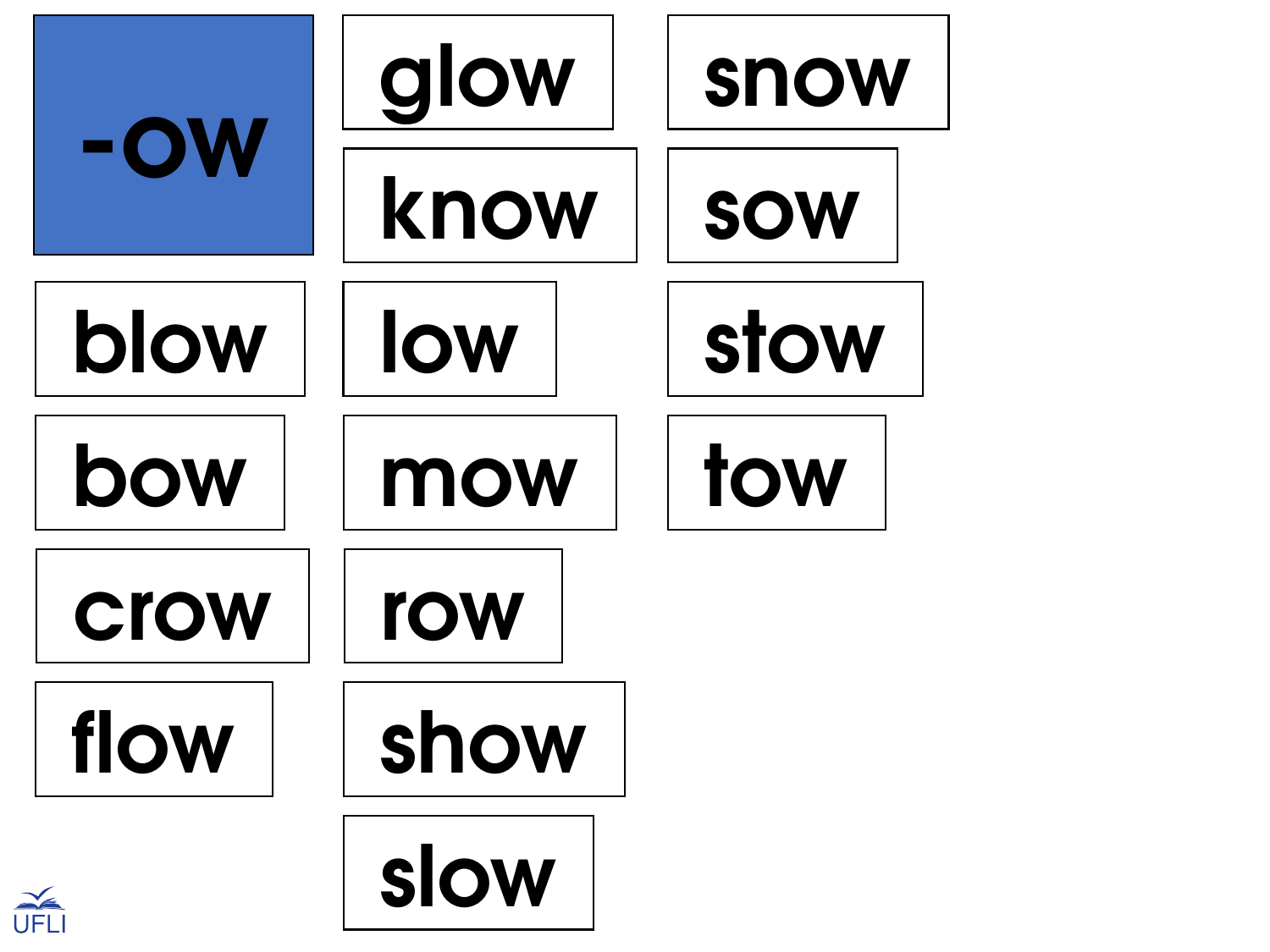

-ow
 glow
 snow
 know
 sow
 blow
 low
 stow
 bow
 mow
 tow
 crow
 row
 flow
 show
 slow